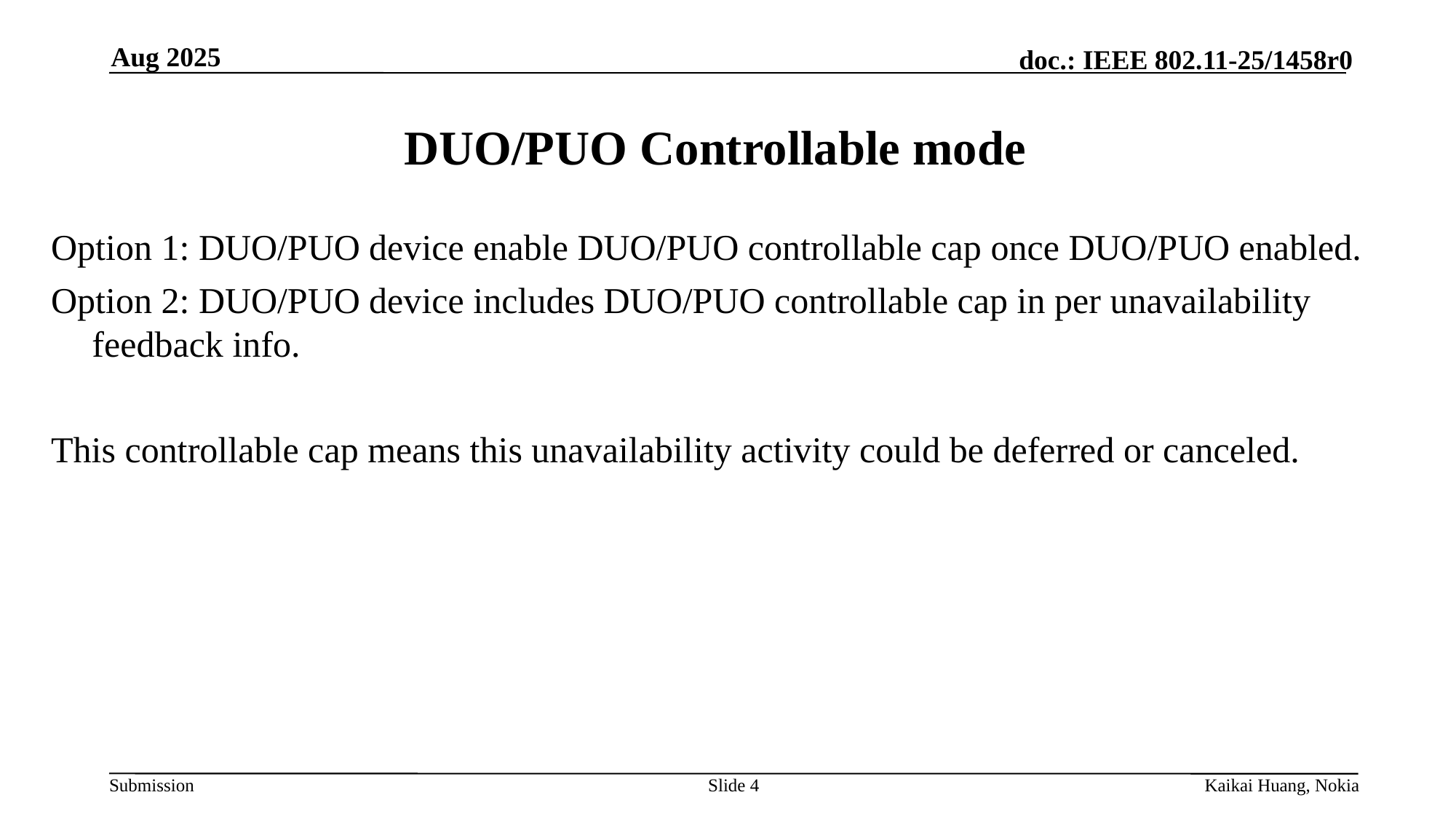

Aug 2025
# DUO/PUO Controllable mode
Option 1: DUO/PUO device enable DUO/PUO controllable cap once DUO/PUO enabled.
Option 2: DUO/PUO device includes DUO/PUO controllable cap in per unavailability feedback info.

This controllable cap means this unavailability activity could be deferred or canceled.

Slide 4
Kaikai Huang, Nokia